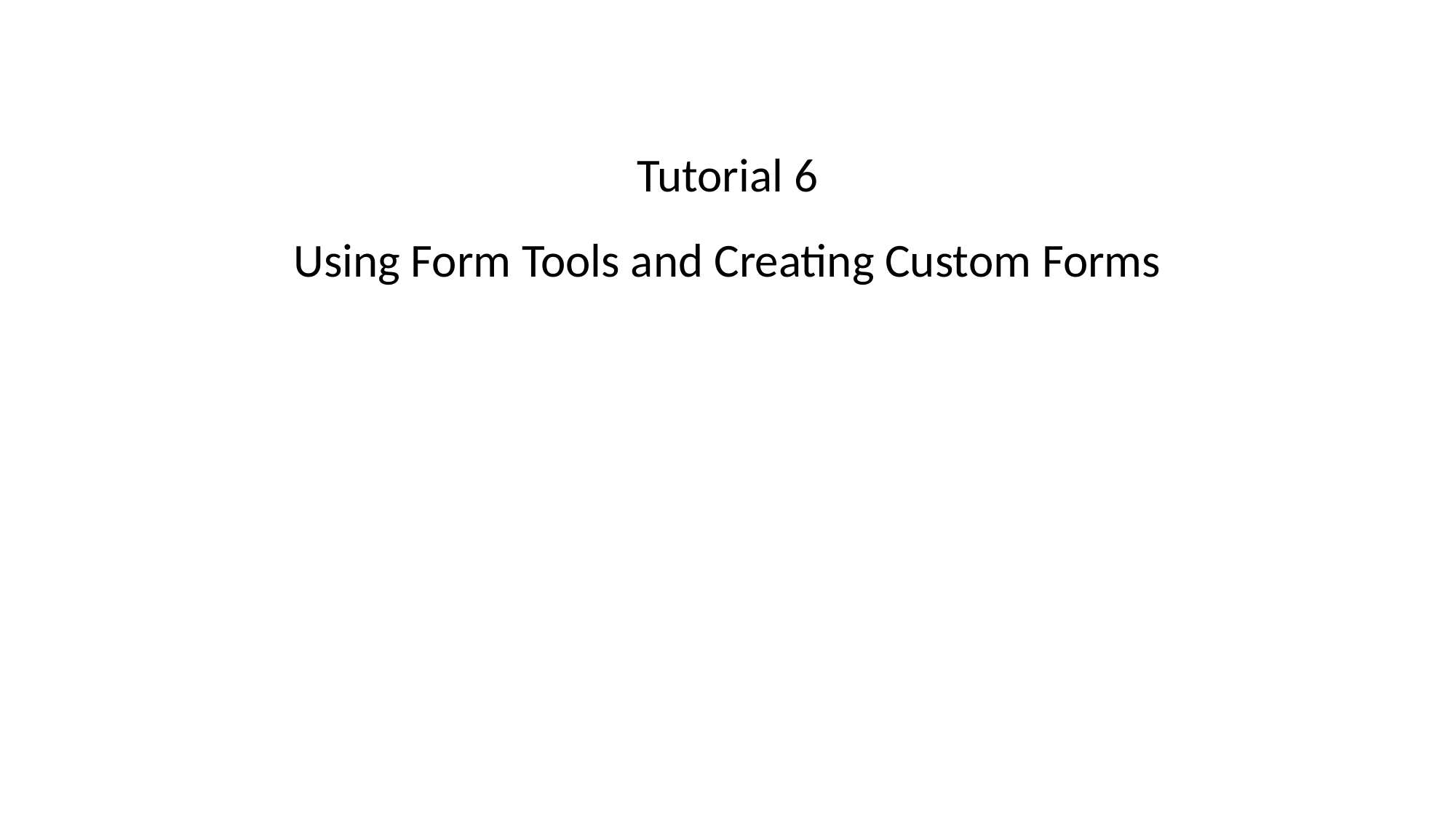

# Tutorial 6 Using Form Tools and Creating Custom Forms